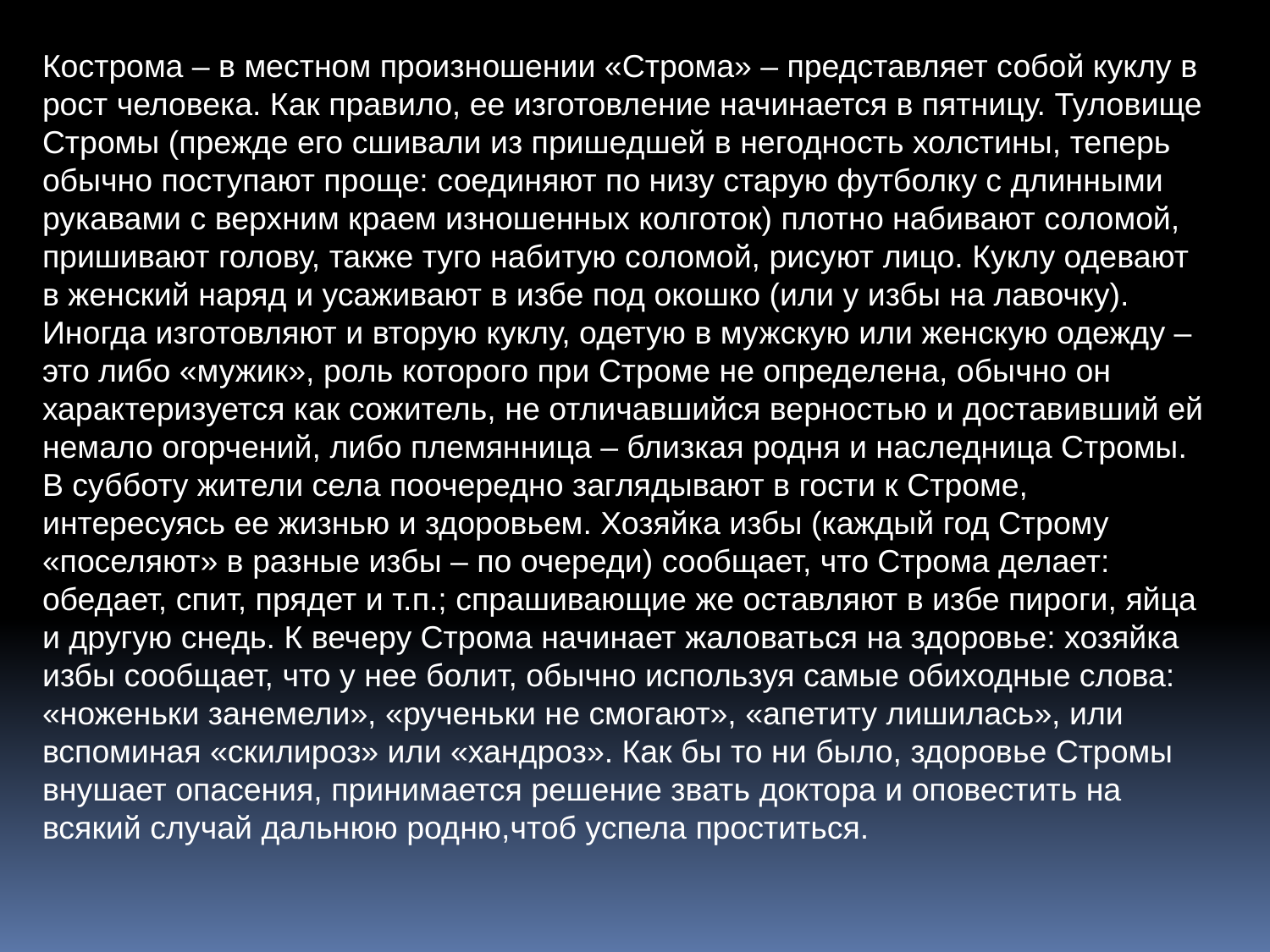

Кострома – в местном произношении «Строма» – представляет собой куклу в рост человека. Как правило, ее изготовление начинается в пятницу. Туловище Стромы (прежде его сшивали из пришедшей в негодность холстины, теперь обычно поступают проще: соединяют по низу старую футболку с длинными рукавами с верхним краем изношенных колготок) плотно набивают соломой, пришивают голову, также туго набитую соломой, рисуют лицо. Куклу одевают в женский наряд и усаживают в избе под окошко (или у избы на лавочку). Иногда изготовляют и вторую куклу, одетую в мужскую или женскую одежду – это либо «мужик», роль которого при Строме не определена, обычно он характеризуется как сожитель, не отличавшийся верностью и доставивший ей немало огорчений, либо племянница – близкая родня и наследница Стромы.
В субботу жители села поочередно заглядывают в гости к Строме, интересуясь ее жизнью и здоровьем. Хозяйка избы (каждый год Строму «поселяют» в разные избы – по очереди) сообщает, что Строма делает: обедает, спит, прядет и т.п.; спрашивающие же оставляют в избе пироги, яйца и другую снедь. К вечеру Строма начинает жаловаться на здоровье: хозяйка избы сообщает, что у нее болит, обычно используя самые обиходные слова: «ноженьки занемели», «рученьки не смогают», «апетиту лишилась», или вспоминая «скилироз» или «хандроз». Как бы то ни было, здоровье Стромы внушает опасения, принимается решение звать доктора и оповестить на всякий случай дальнюю родню,чтоб успела проститься.